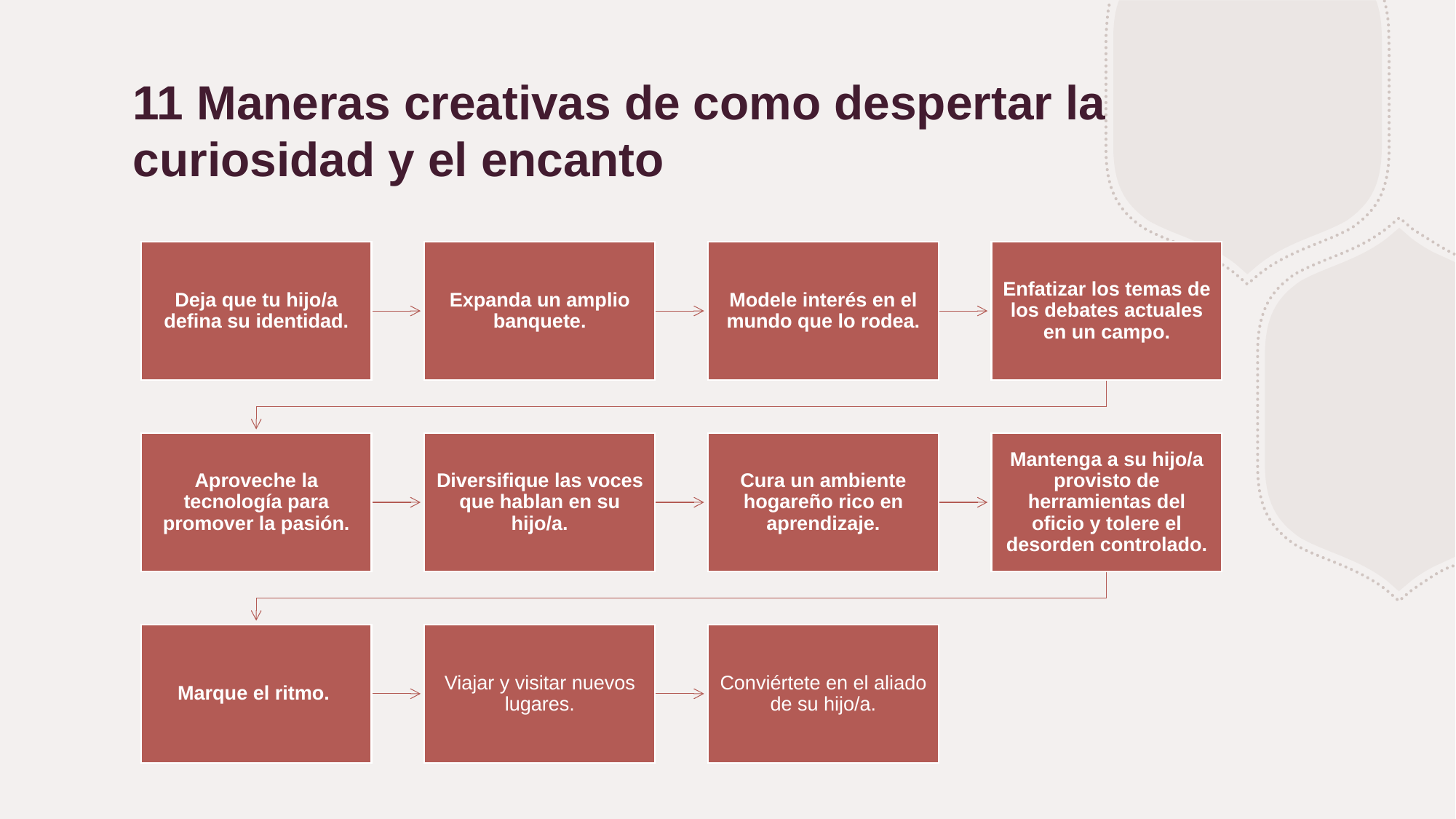

# 11 Maneras creativas de como despertar la curiosidad y el encanto

Deja que tu hijo/a defina su identidad.

Expanda un amplio banquete.

Modele interés en el mundo que lo rodea.

Enfatizar los temas de los debates actuales en un campo.

Aproveche la tecnología para promover la pasión.

Diversifique las voces que hablan en su hijo/a.

Cura un ambiente hogareño rico en aprendizaje.

Mantenga a su hijo/a provisto de herramientas del oficio y tolere el desorden controlado.

Marque el ritmo.

Viajar y visitar nuevos lugares.
Conviértete en el aliado de su hijo/a.